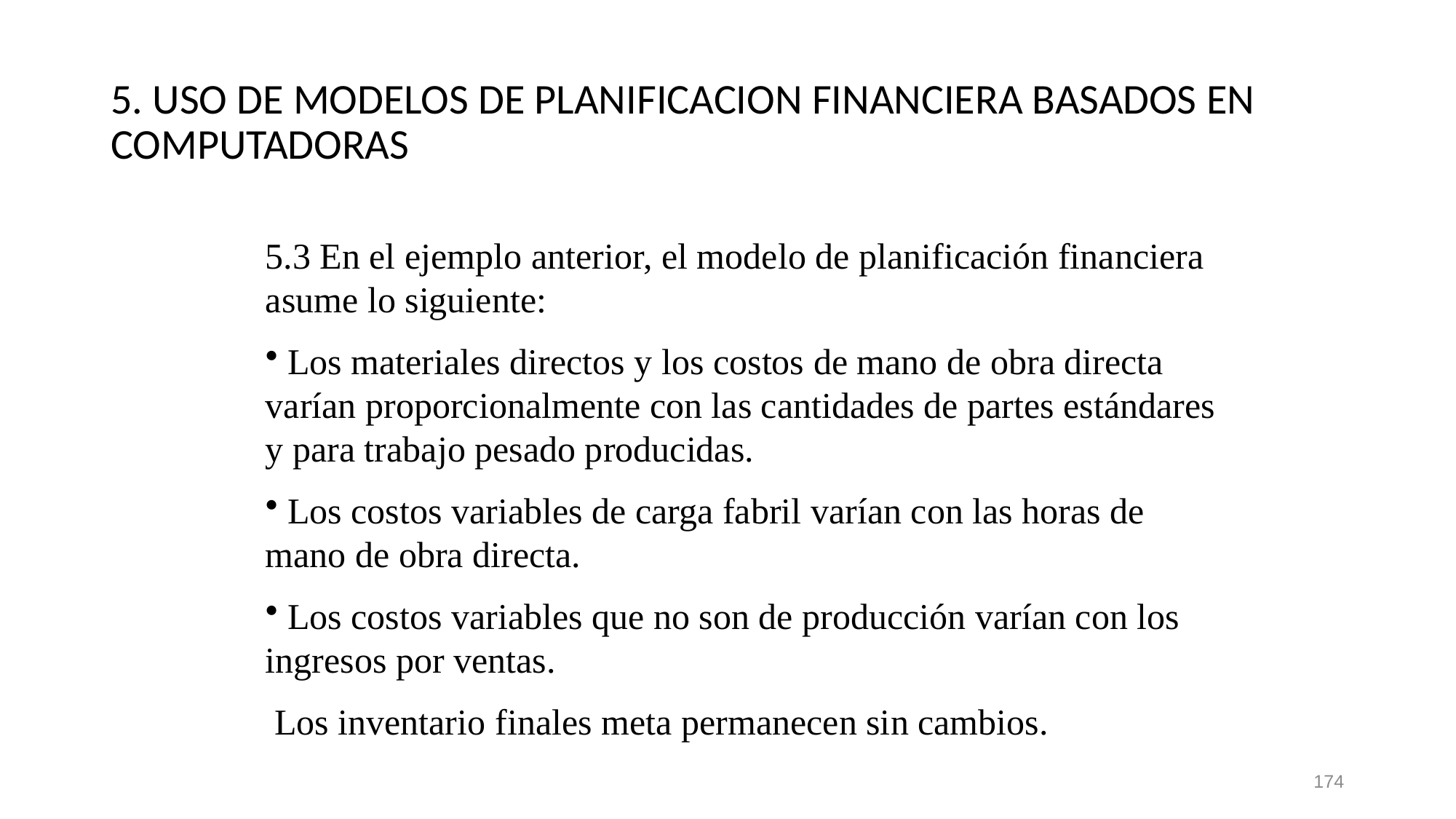

# 5. USO DE MODELOS DE PLANIFICACION FINANCIERA BASADOS EN COMPUTADORAS
5.3 En el ejemplo anterior, el modelo de planificación financiera asume lo siguiente:
 Los materiales directos y los costos de mano de obra directa varían proporcionalmente con las cantidades de partes estándares y para trabajo pesado producidas.
 Los costos variables de carga fabril varían con las horas de mano de obra directa.
 Los costos variables que no son de producción varían con los ingresos por ventas.
 Los inventario finales meta permanecen sin cambios.

174